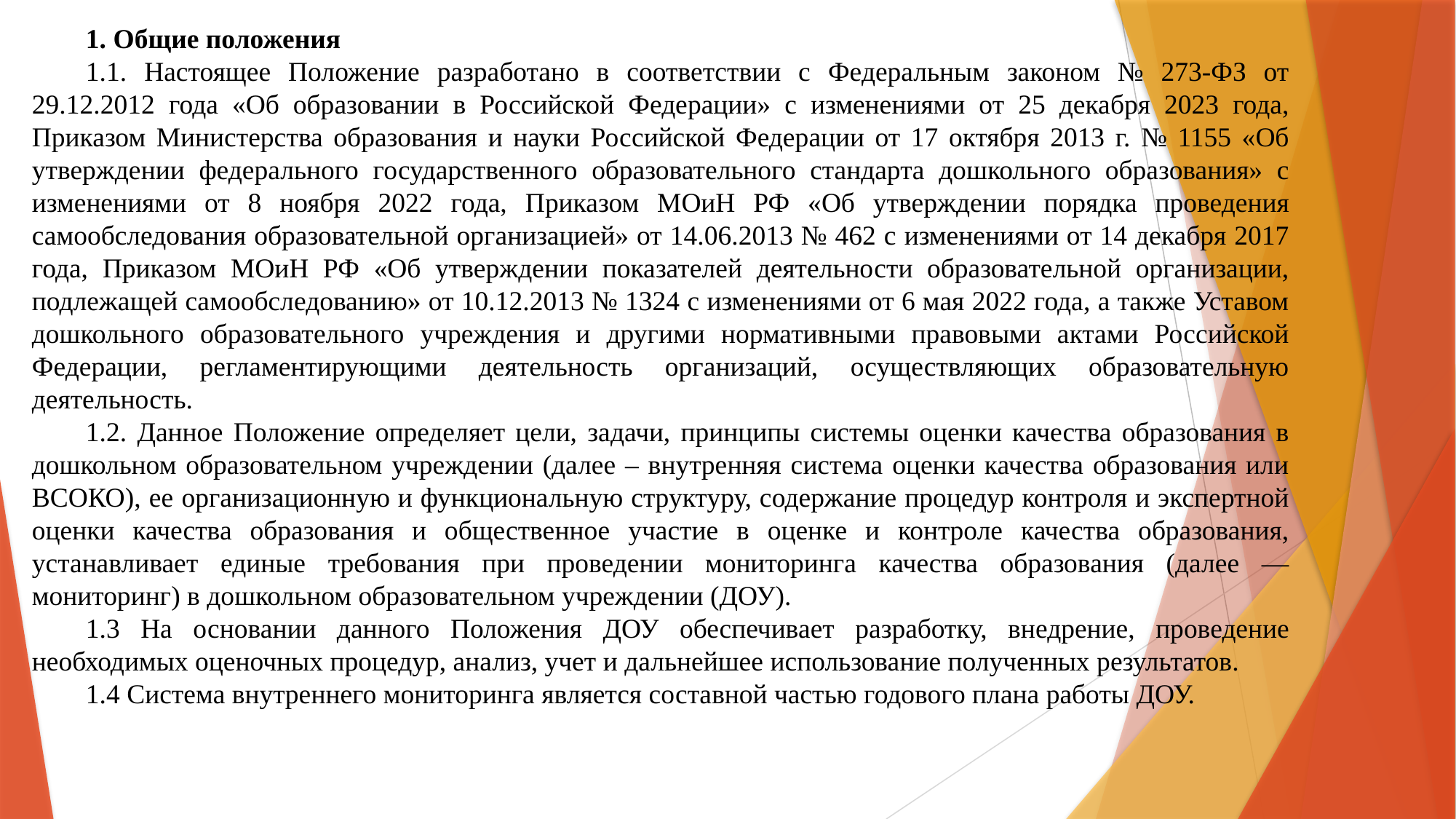

1. Общие положения
1.1. Настоящее Положение разработано в соответствии с Федеральным законом № 273-ФЗ от 29.12.2012 года «Об образовании в Российской Федерации» с изменениями от 25 декабря 2023 года, Приказом Министерства образования и науки Российской Федерации от 17 октября 2013 г. № 1155 «Об утверждении федерального государственного образовательного стандарта дошкольного образования» с изменениями от 8 ноября 2022 года, Приказом МОиН РФ «Об утверждении порядка проведения самообследования образовательной организацией» от 14.06.2013 № 462 с изменениями от 14 декабря 2017 года, Приказом МОиН РФ «Об утверждении показателей деятельности образовательной организации, подлежащей самообследованию» от 10.12.2013 № 1324 с изменениями от 6 мая 2022 года, а также Уставом дошкольного образовательного учреждения и другими нормативными правовыми актами Российской Федерации, регламентирующими деятельность организаций, осуществляющих образовательную деятельность.
1.2. Данное Положение определяет цели, задачи, принципы системы оценки качества образования в дошкольном образовательном учреждении (далее – внутренняя система оценки качества образования или ВСОКО), ее организационную и функциональную структуру, содержание процедур контроля и экспертной оценки качества образования и общественное участие в оценке и контроле качества образования, устанавливает единые требования при проведении мониторинга качества образования (далее — мониторинг) в дошкольном образовательном учреждении (ДОУ).
1.3 На основании данного Положения ДОУ обеспечивает разработку, внедрение, проведение необходимых оценочных процедур, анализ, учет и дальнейшее использование полученных результатов.
1.4 Система внутреннего мониторинга является составной частью годового плана работы ДОУ.